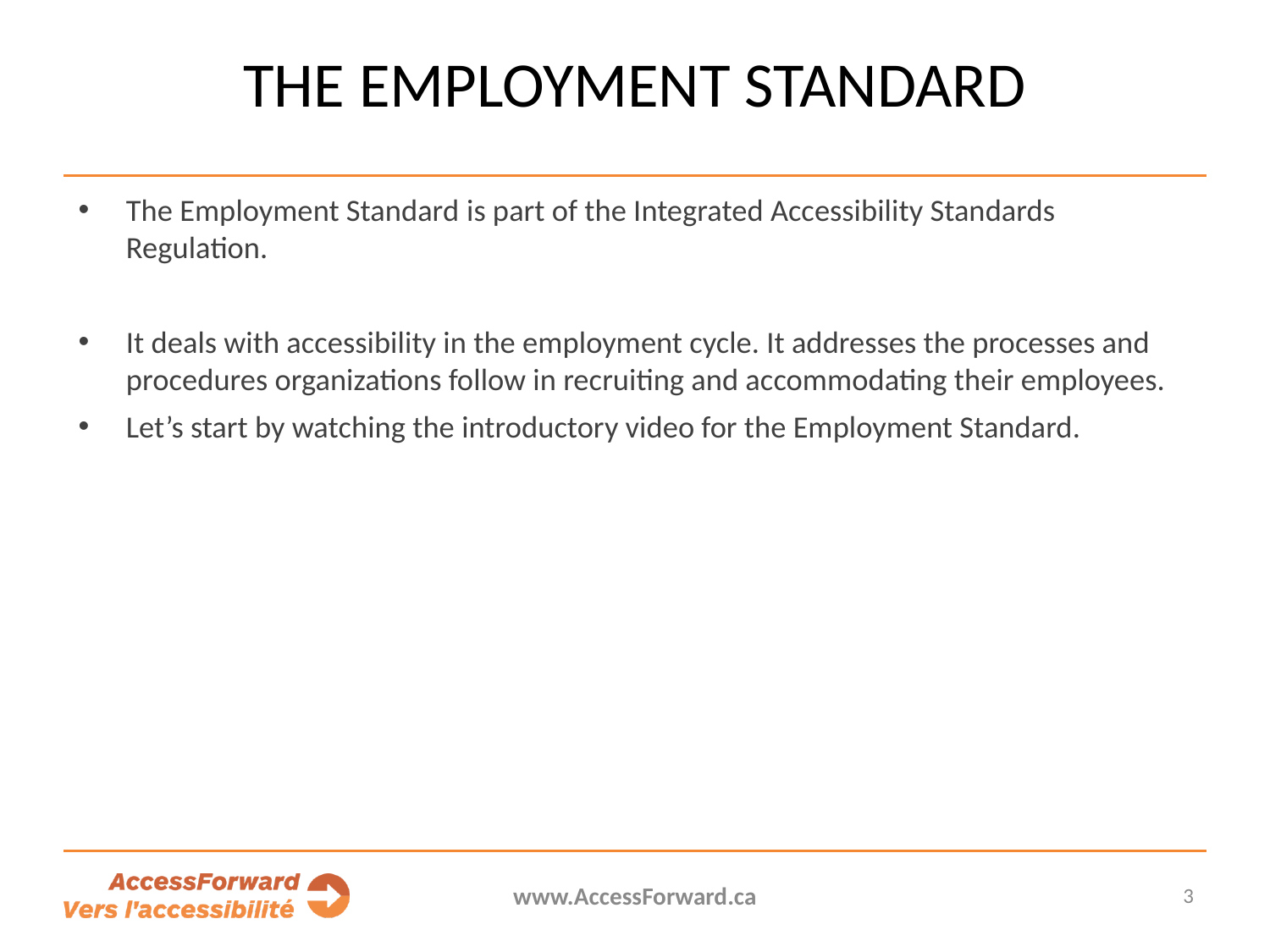

# The Employment Standard
The Employment Standard is part of the Integrated Accessibility Standards Regulation.

It deals with accessibility in the employment cycle. It addresses the processes and procedures organizations follow in recruiting and accommodating their employees.
Let’s start by watching the introductory video for the Employment Standard.
www.AccessForward.ca
3